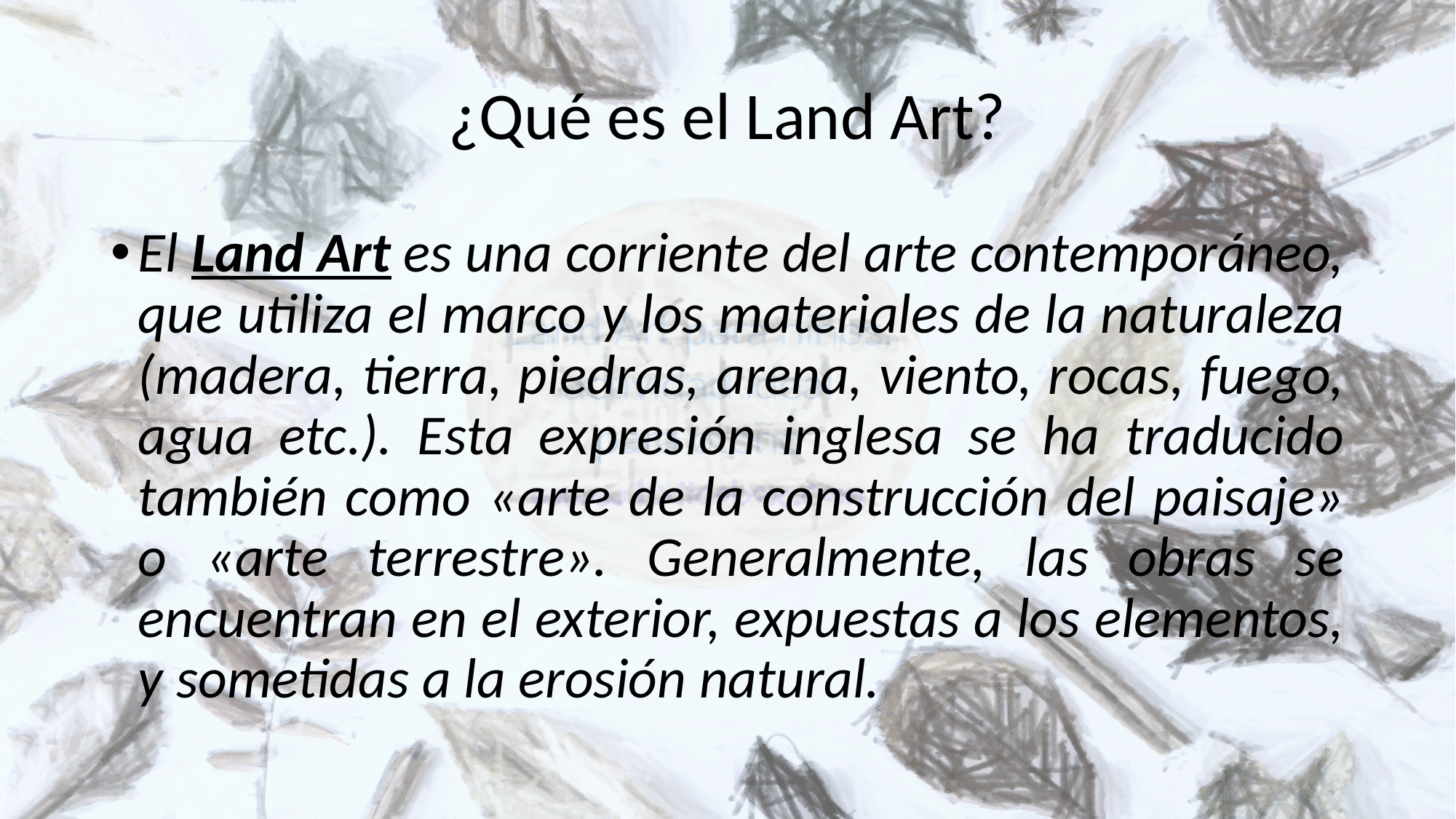

# ¿Qué es el Land Art?
El Land Art es una corriente del arte contemporáneo, que utiliza el marco y los materiales de la naturaleza (madera, tierra, piedras, arena, viento, rocas, fuego, agua etc.). Esta expresión inglesa se ha traducido también como «arte de la construcción del paisaje» o «arte terrestre». Generalmente, las obras se encuentran en el exterior, expuestas a los elementos, y sometidas a la erosión natural.